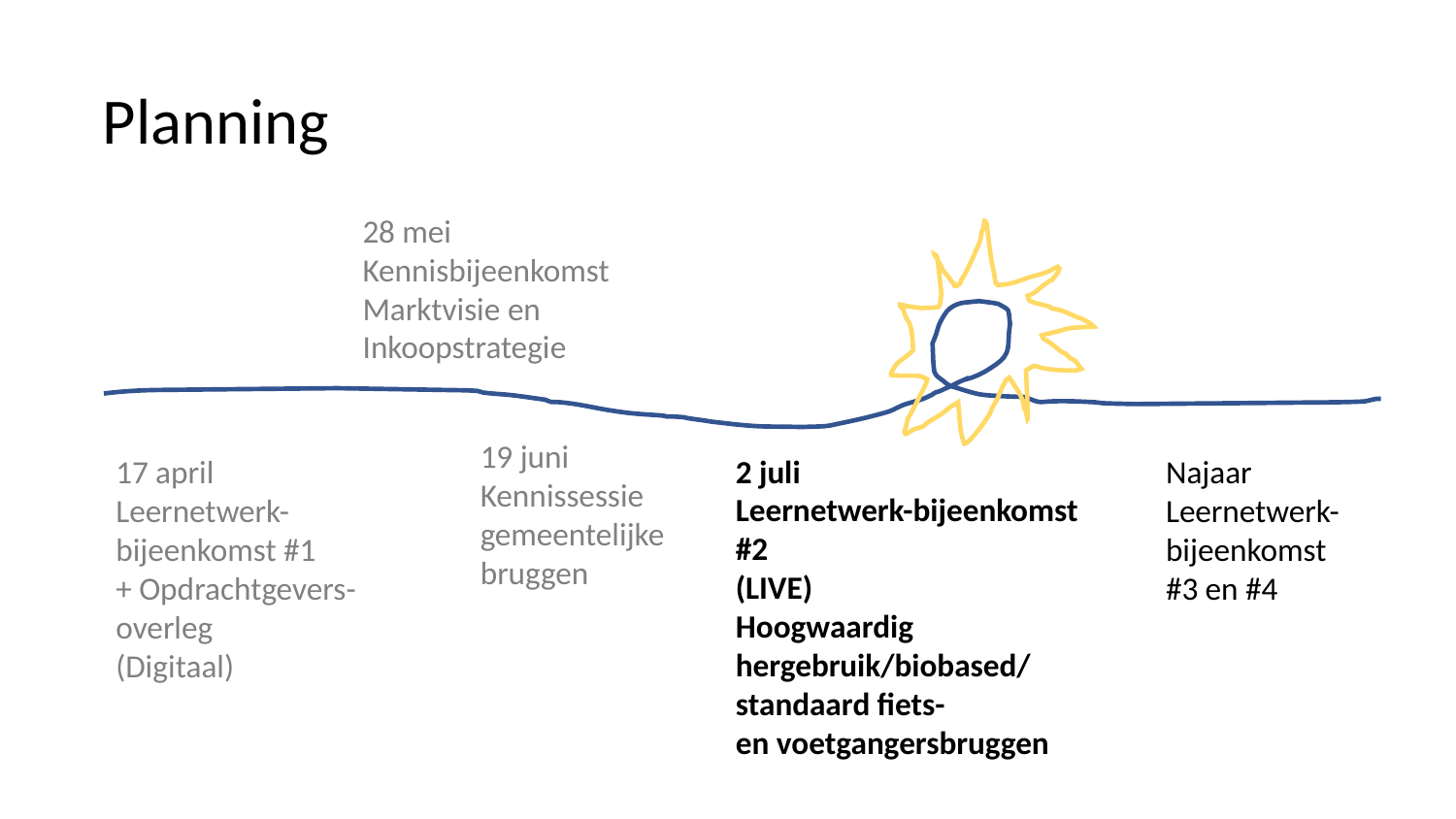

# Planning
28 mei
Kennisbijeenkomst Marktvisie en Inkoopstrategie

19 juni
Kennissessie gemeentelijke bruggen

2 juli
Leernetwerk-bijeenkomst #2
(LIVE)
Hoogwaardig hergebruik/biobased/
standaard fiets- en voetgangersbruggen

17 april
Leernetwerk-bijeenkomst #1
+ Opdrachtgevers-overleg
(Digitaal)
Najaar
Leernetwerk-bijeenkomst #3 en #4